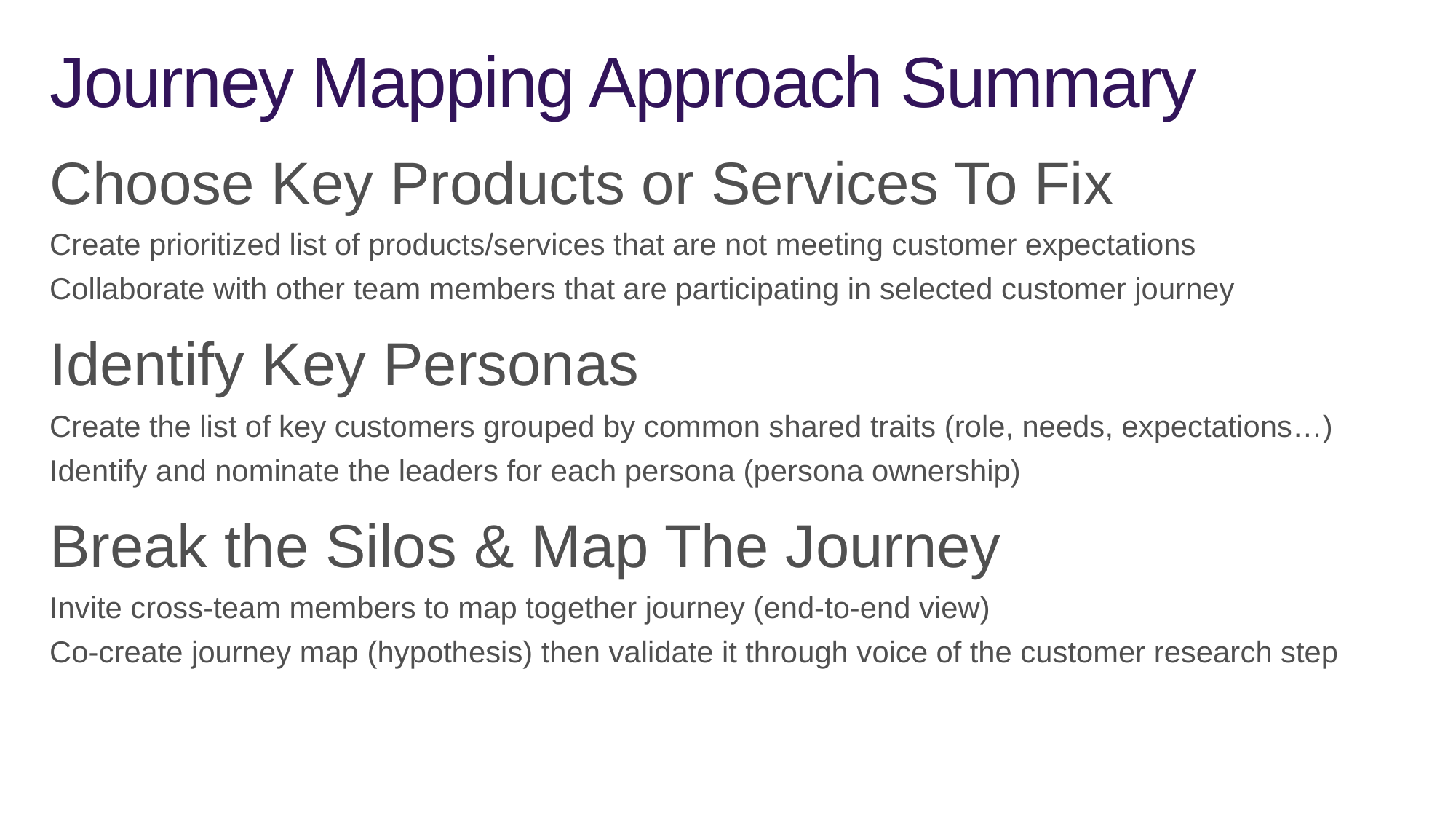

# Journey Mapping Approach Summary
Choose Key Products or Services To Fix
Create prioritized list of products/services that are not meeting customer expectations
Collaborate with other team members that are participating in selected customer journey
Identify Key Personas
Create the list of key customers grouped by common shared traits (role, needs, expectations…)
Identify and nominate the leaders for each persona (persona ownership)
Break the Silos & Map The Journey
Invite cross-team members to map together journey (end-to-end view)
Co-create journey map (hypothesis) then validate it through voice of the customer research step